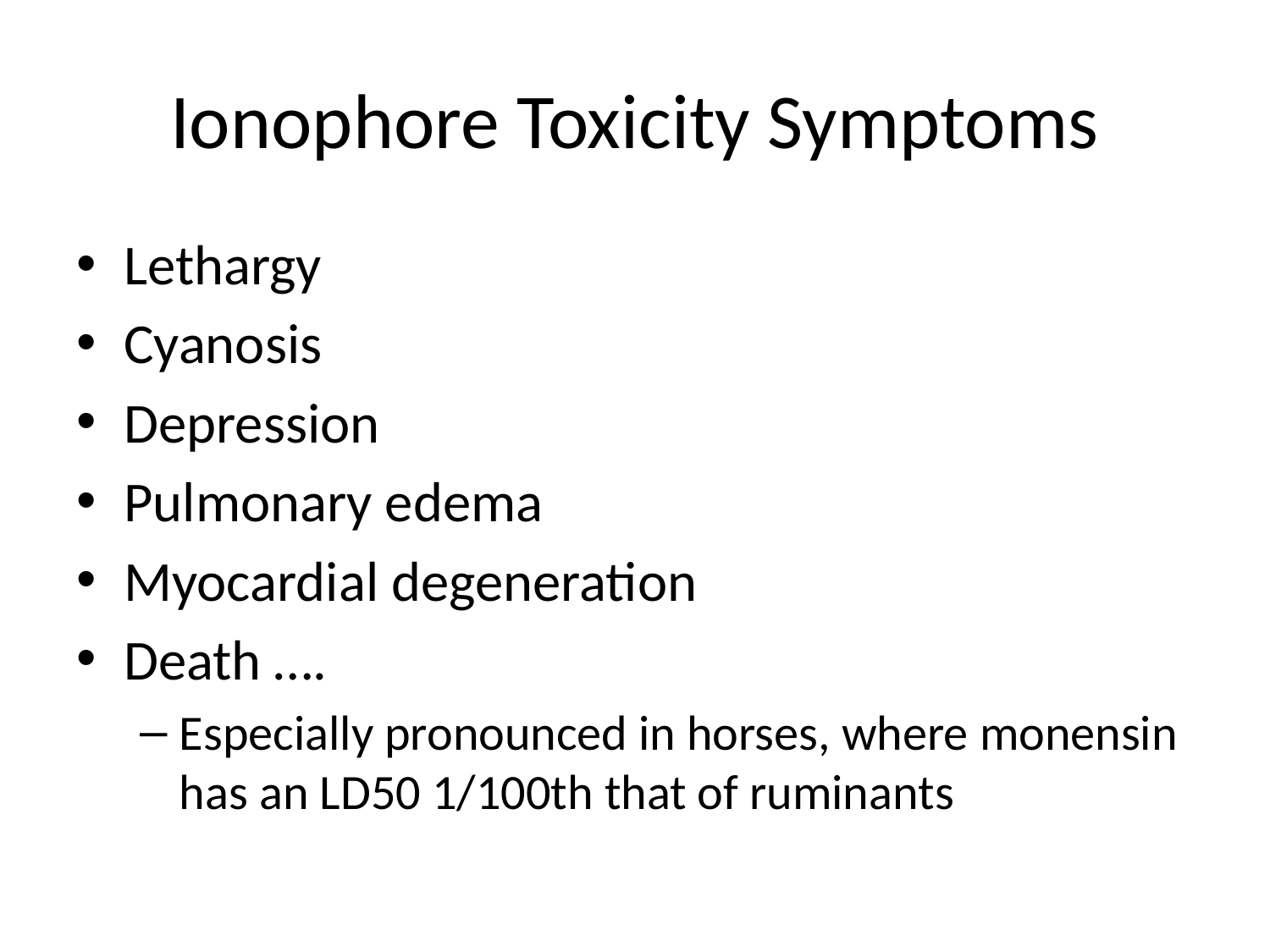

# Ionophore Toxicity Symptoms
Lethargy
Cyanosis
Depression
Pulmonary edema
Myocardial degeneration
Death ….
Especially pronounced in horses, where monensin has an LD50 1/100th that of ruminants